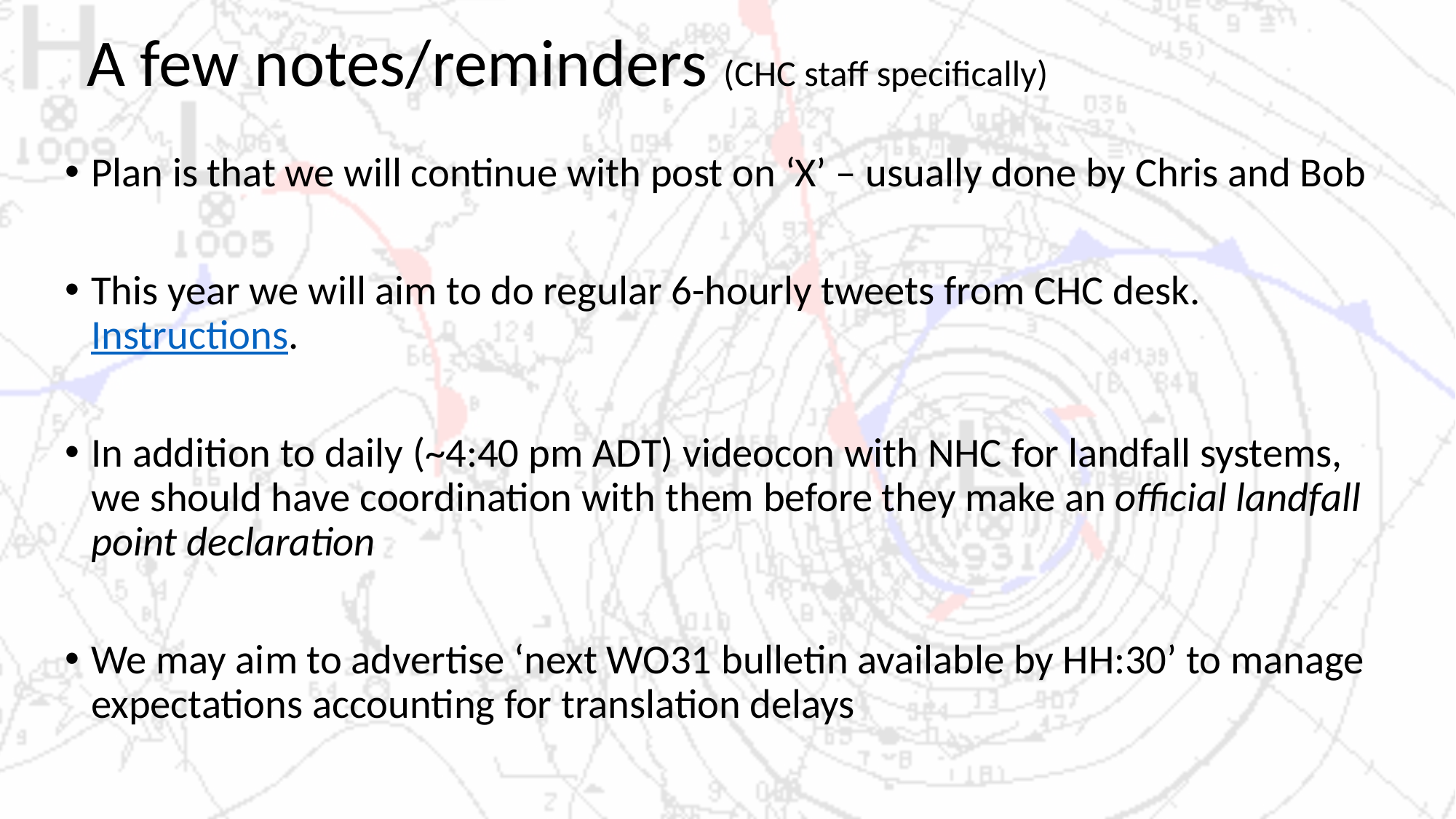

# A few notes/reminders (CHC staff specifically)
Plan is that we will continue with post on ‘X’ – usually done by Chris and Bob

This year we will aim to do regular 6-hourly tweets from CHC desk.  Instructions.

In addition to daily (~4:40 pm ADT) videocon with NHC for landfall systems, we should have coordination with them before they make an official landfall point declaration

We may aim to advertise ‘next WO31 bulletin available by HH:30’ to manage expectations accounting for translation delays